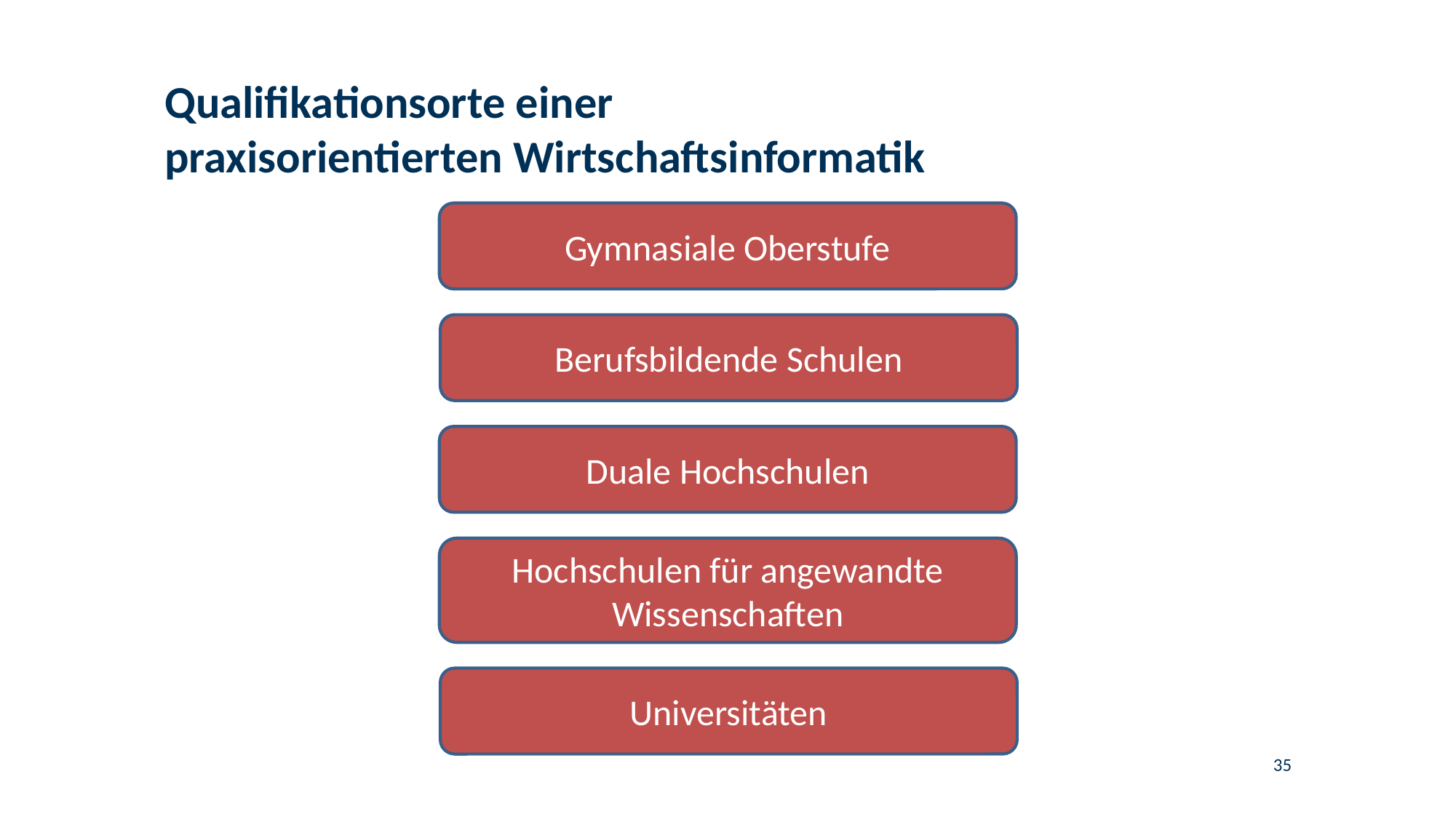

# Qualifikationsorte einer praxisorientierten Wirtschaftsinformatik
Gymnasiale Oberstufe
Berufsbildende Schulen
Duale Hochschulen
Hochschulen für angewandte Wissenschaften
Universitäten
35